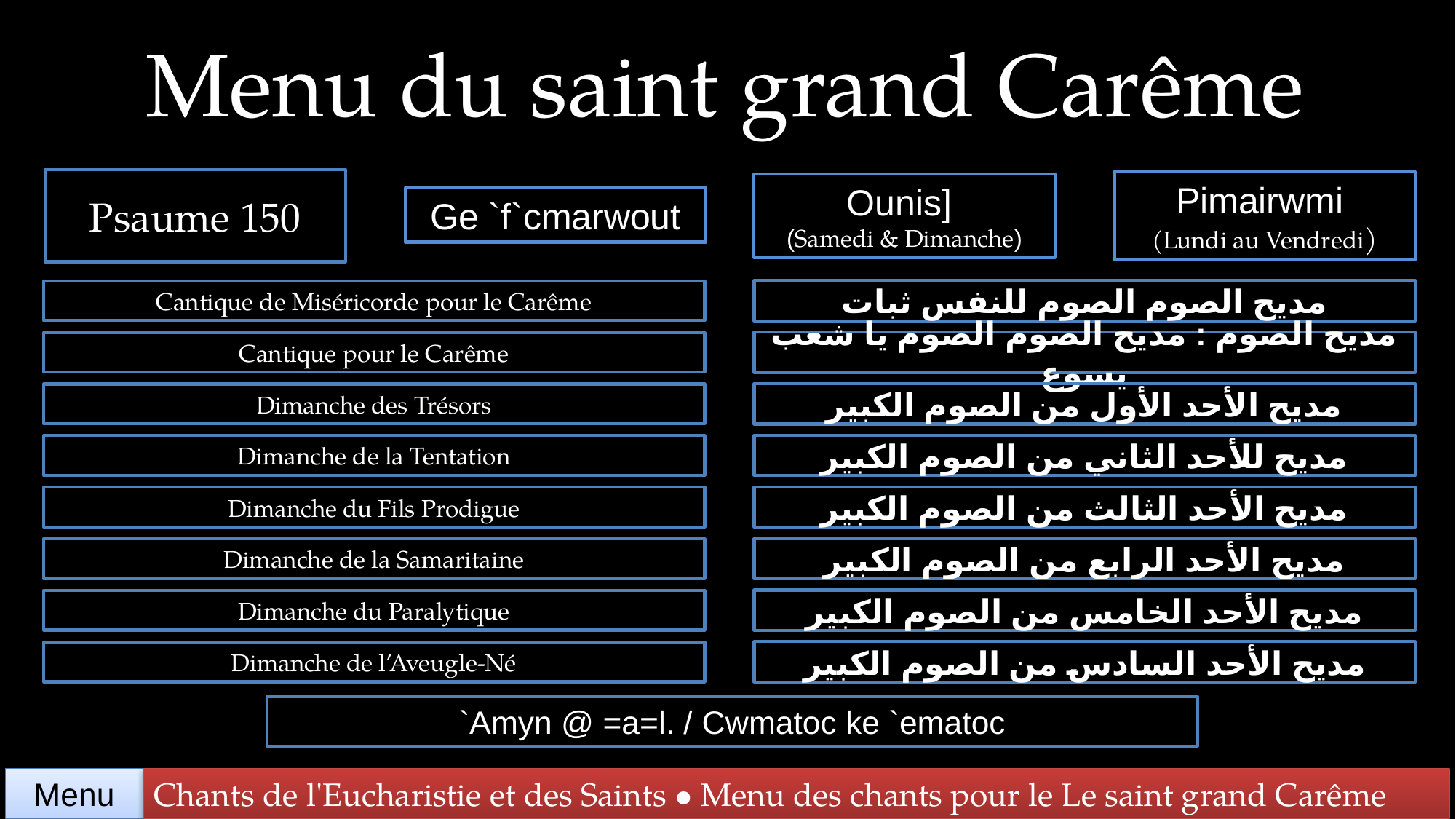

Menu du saint grand Carême
Ge `f`cmarwout
Ounis]
(Samedi & Dimanche)
Pimairwmi
(Lundi au Vendredi)
Psaume 150
Cantique de Miséricorde pour le Carême
مديح الصوم الصوم للنفس ثبات
Cantique pour le Carême
مديح الصوم : مديح الصوم الصوم يا شعب يسوع
Dimanche des Trésors
مديح الأحد الأول من الصوم الكبير
Dimanche de la Tentation
مديح للأحد الثاني من الصوم الكبير
Dimanche du Fils Prodigue
مديح الأحد الثالث من الصوم الكبير
Dimanche de la Samaritaine
مديح الأحد الرابع من الصوم الكبير
Dimanche du Paralytique
مديح الأحد الخامس من الصوم الكبير
Dimanche de l’Aveugle-Né
مديح الأحد السادس من الصوم الكبير
`Amyn @ =a=l. / Cwmatoc ke `ematoc
Chants de l'Eucharistie et des Saints • Menu des chants pour le Le saint grand Carême
Menu